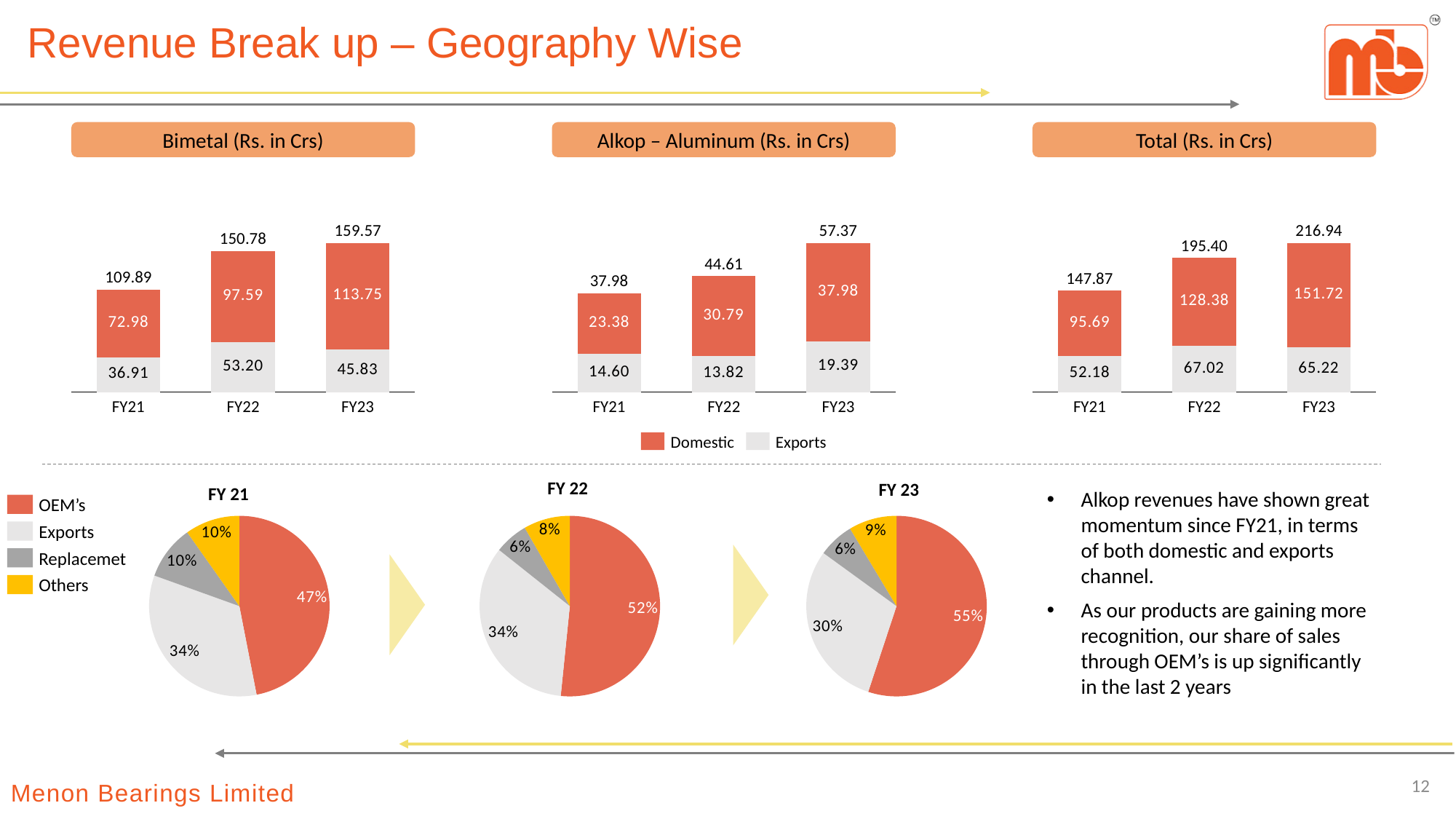

# Revenue Break up – Geography Wise
Bimetal (Rs. in Crs)
Alkop – Aluminum (Rs. in Crs)
Total (Rs. in Crs)
159.57
57.37
216.94
150.78

### Chart

| Category |  |  |
|---|---|---|

### Chart

| Category |  |  |
|---|---|---|

### Chart

| Category |  |  |
|---|---|---|
195.40
44.61
109.89
147.87
37.98
FY21
FY22
FY23
FY21
FY22
FY23
FY21
FY22
FY23

Domestic
Exports
FY 22
FY 23
FY 21
Alkop revenues have shown great momentum since FY21, in terms of both domestic and exports channel.
As our products are gaining more recognition, our share of sales through OEM’s is up significantly in the last 2 years

OEM’s

### Chart

| Category |  |
|---|---|

### Chart

| Category |  |
|---|---|

### Chart

| Category |  |
|---|---|
Exports

Replacemet

Others

12